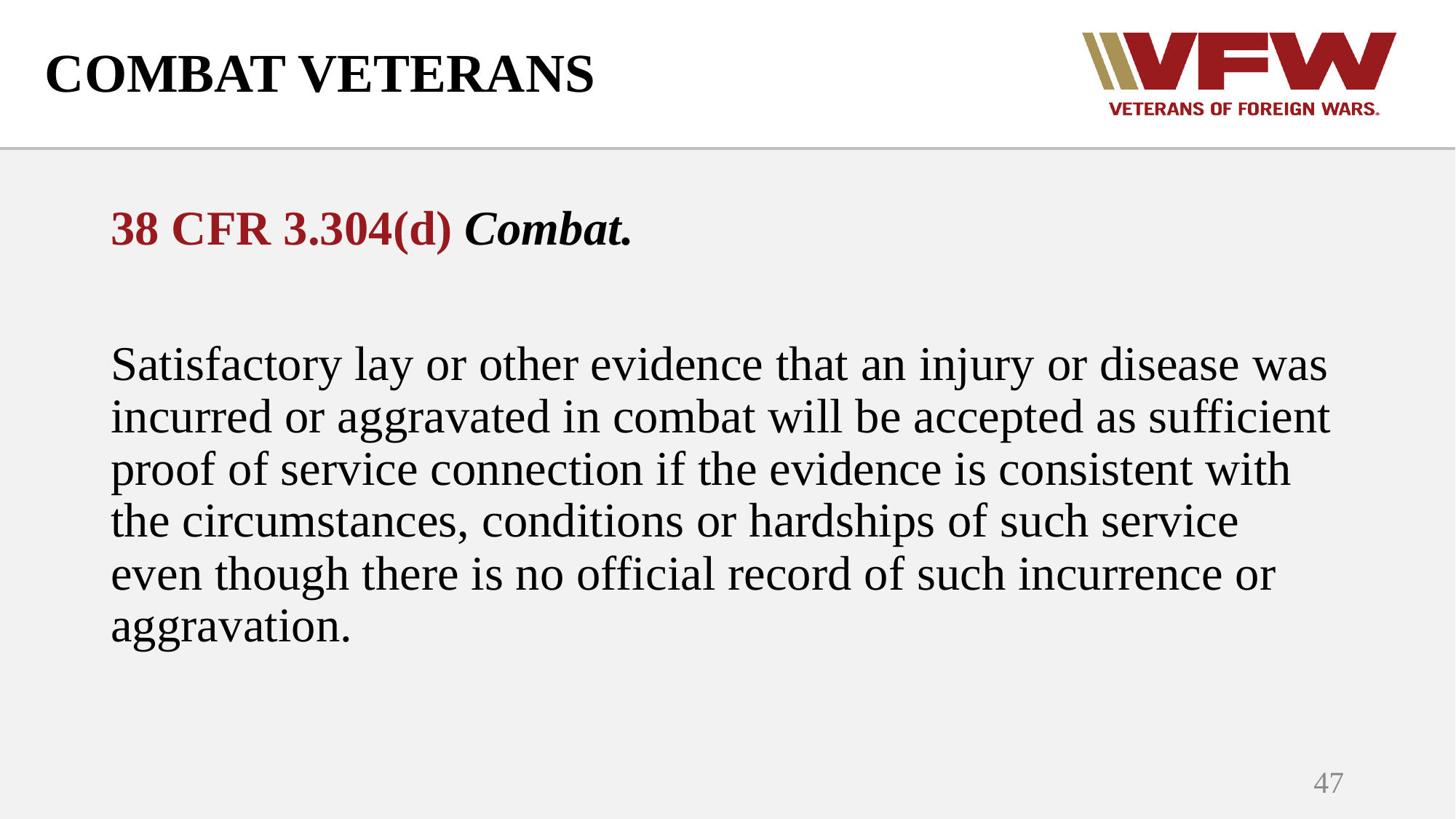

# COMBAT VETERANS
38 CFR 3.304(d) Combat.

Satisfactory lay or other evidence that an injury or disease was incurred or aggravated in combat will be accepted as sufficient proof of service connection if the evidence is consistent with the circumstances, conditions or hardships of such service even though there is no official record of such incurrence or aggravation.
47